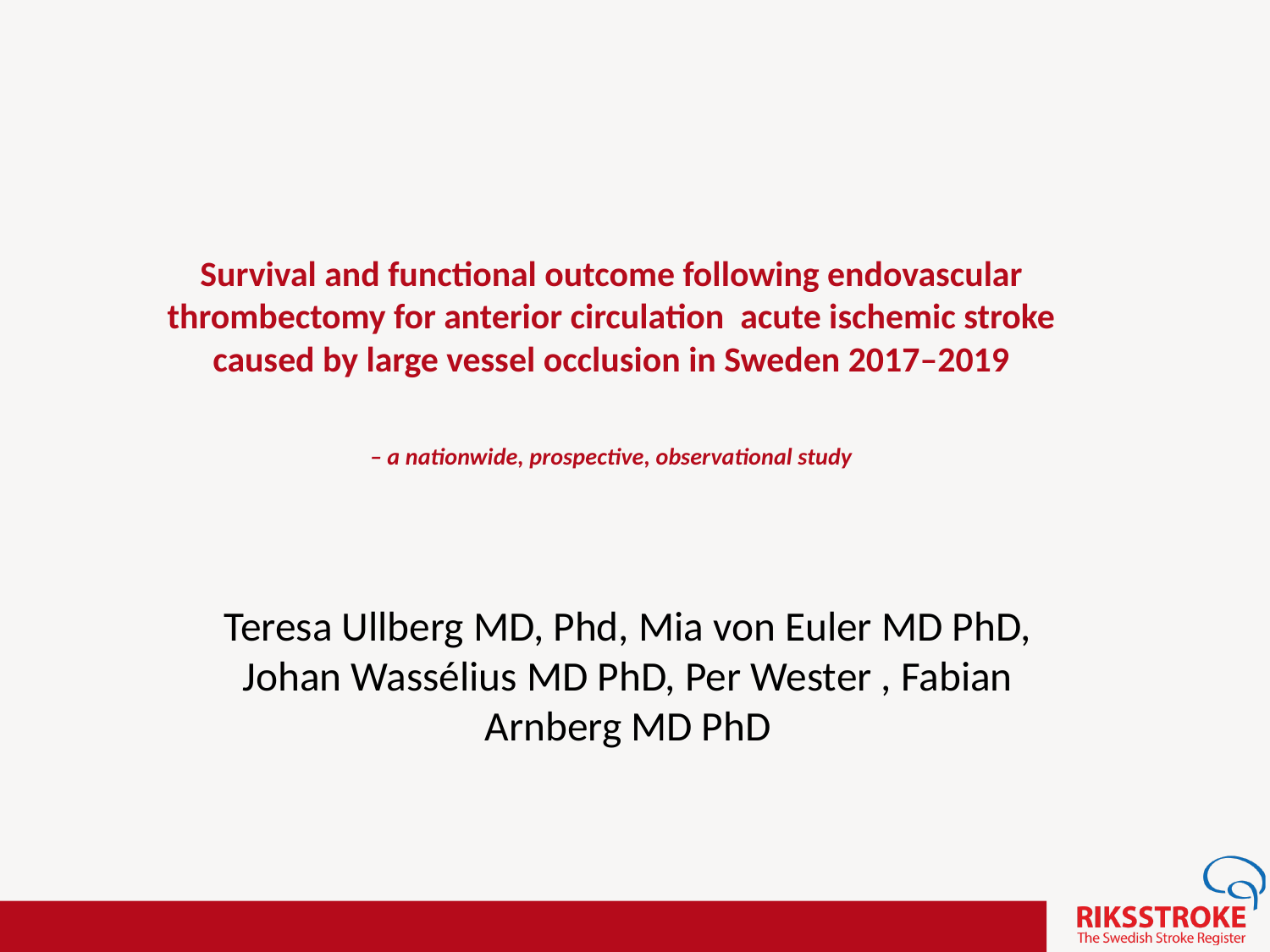

# Survival and functional outcome following endovascular thrombectomy for anterior circulation  acute ischemic stroke caused by large vessel occlusion in Sweden 2017–2019 – a nationwide, prospective, observational study
Teresa Ullberg MD, Phd, Mia von Euler MD PhD, Johan Wassélius MD PhD, Per Wester , Fabian Arnberg MD PhD